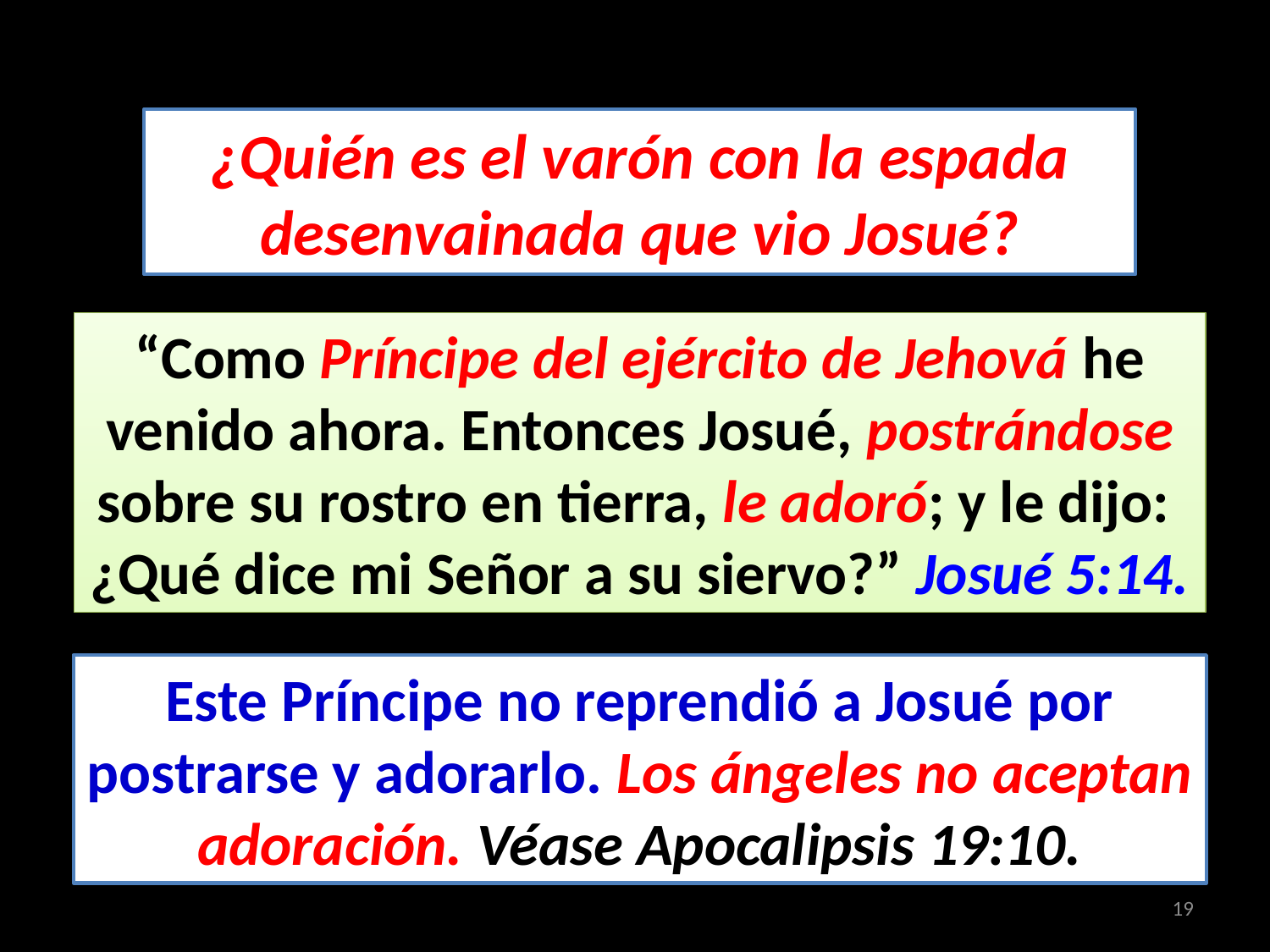

¿Quién es el varón con la espada desenvainada que vio Josué?
“Como Príncipe del ejército de Jehová he venido ahora. Entonces Josué, postrándose sobre su rostro en tierra, le adoró; y le dijo:  ¿Qué dice mi Señor a su siervo?” Josué 5:14.
Este Príncipe no reprendió a Josué por postrarse y adorarlo. Los ángeles no aceptan adoración. Véase Apocalipsis 19:10.
19